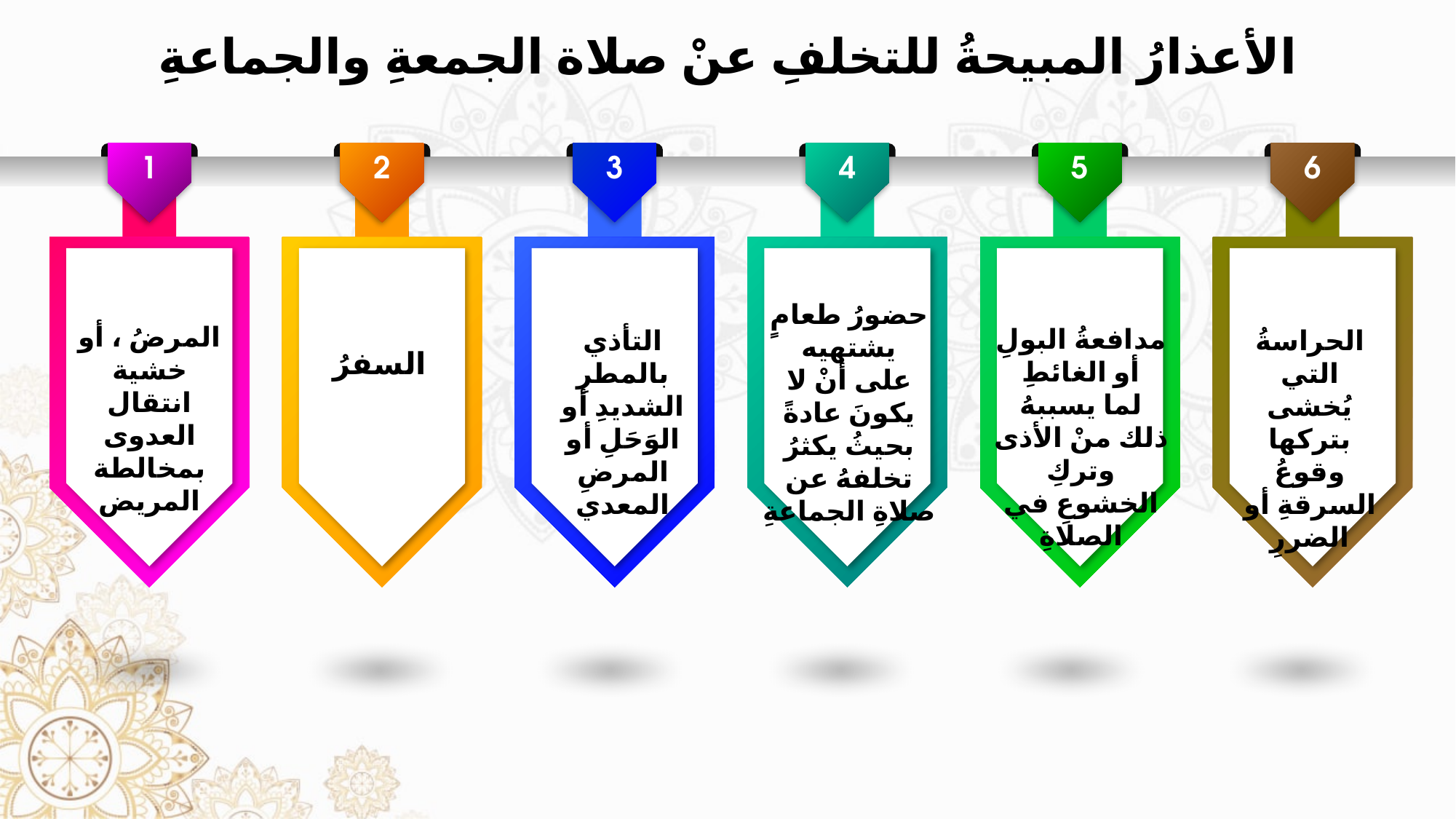

الأعذارُ المبيحةُ للتخلفِ عنْ صلاة الجمعةِ والجماعةِ

1

المرضُ ، أو خشية انتقال العدوى بمخالطة المريض

2

السفرُ

3

التأذي بالمطرِ الشديدِ أو الوَحَلِ أو المرضِ المعدي

4

حضورُ طعامٍ يشتهيه
على أنْ لا يكونَ عادةً بحيثُ يكثرُ تخلفهُ عن صلاةِ الجماعةِ

5

مدافعةُ البولِ أو الغائطِ
لما يسببهُ ذلك منْ الأذى وتركِ الخشوعِ في الصلاةِ

6

الحراسةُ التي يُخشى بتركها وقوعُ السرقةِ أو الضررِ